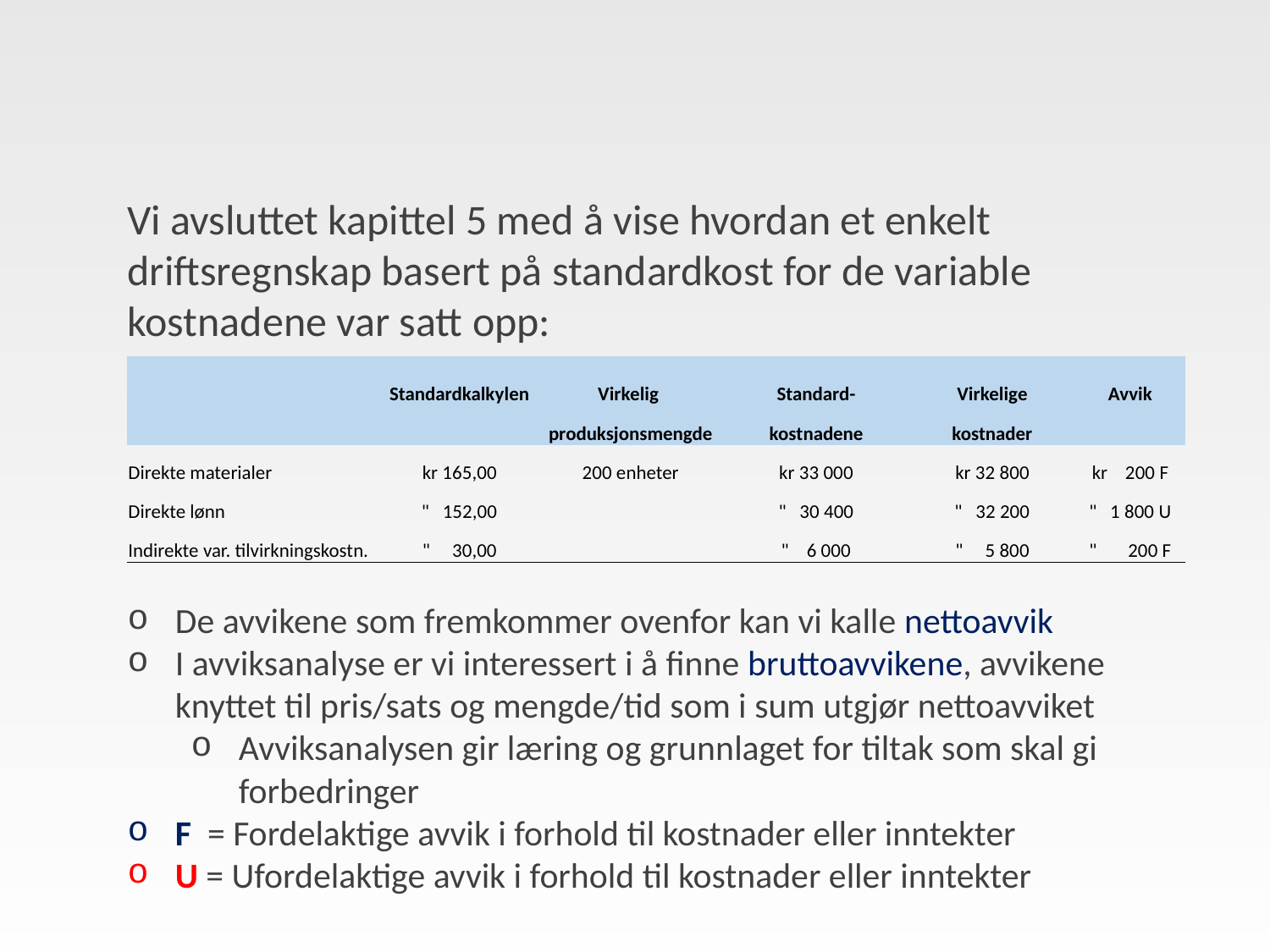

Vi avsluttet kapittel 5 med å vise hvordan et enkelt driftsregnskap basert på standardkost for de variable kostnadene var satt opp:

De avvikene som fremkommer ovenfor kan vi kalle nettoavvik
I avviksanalyse er vi interessert i å finne bruttoavvikene, avvikene knyttet til pris/sats og mengde/tid som i sum utgjør nettoavviket
Avviksanalysen gir læring og grunnlaget for tiltak som skal gi forbedringer
F  = Fordelaktige avvik i forhold til kostnader eller inntekter
U = Ufordelaktige avvik i forhold til kostnader eller inntekter

|  | Standardkalkylen | Virkelig | Standard- | Virkelige | Avvik |
| --- | --- | --- | --- | --- | --- |
|  |  | produksjonsmengde | kostnadene | kostnader |  |
| Direkte materialer | kr 165,00 | 200 enheter | kr 33 000 | kr 32 800 | kr 200 F |
| Direkte lønn | " 152,00 |  | " 30 400 | " 32 200 | " 1 800 U |
| Indirekte var. tilvirkningskostn. | " 30,00 |  | " 6 000 | " 5 800 | " 200 F |